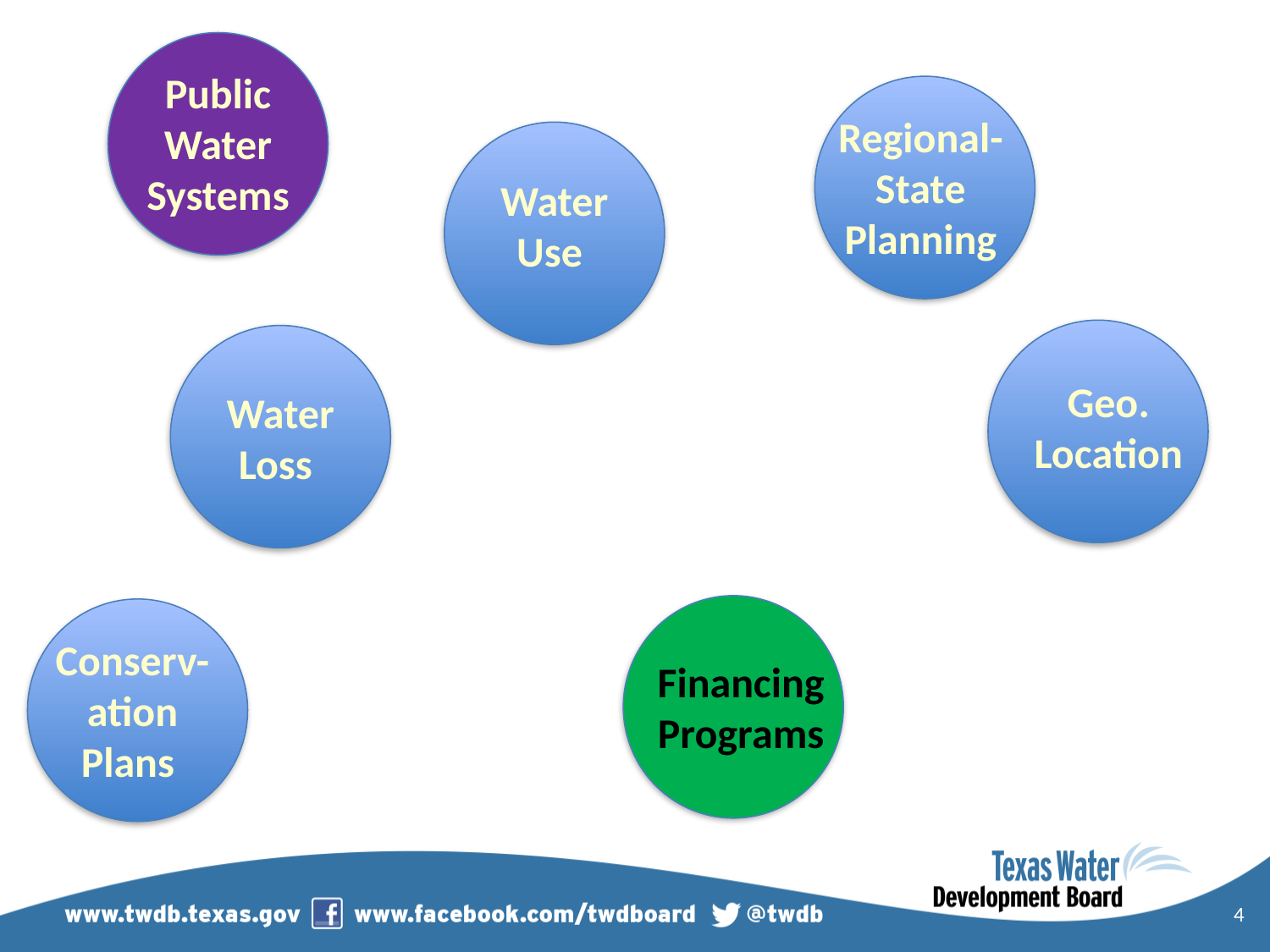

Public Water Systems

Regional-State Planning

Water Use

Geo. Location
Water Loss

Conserv-ation Plans
Financing Programs
4